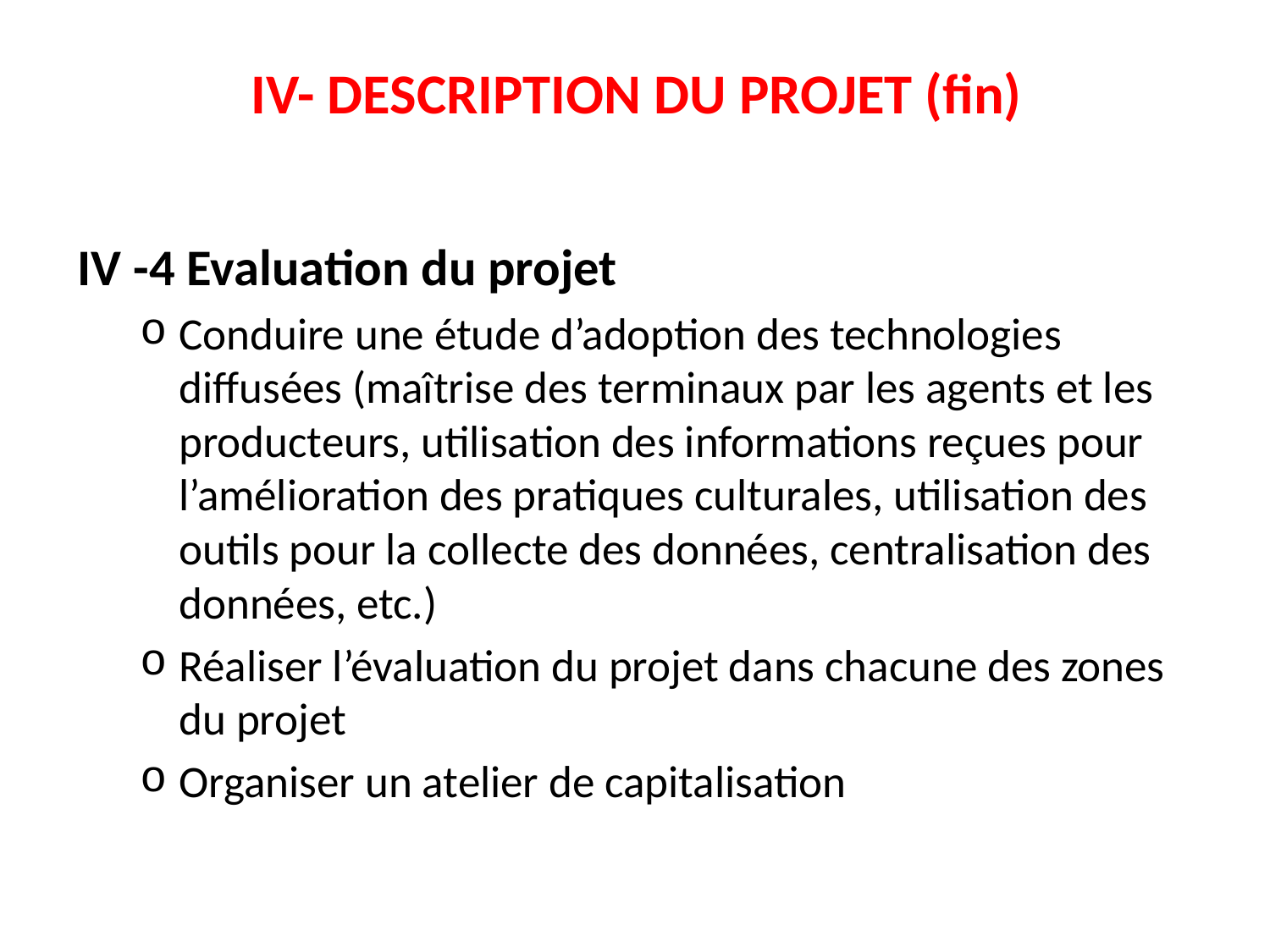

# IV- DESCRIPTION DU PROJET (fin)

IV -4 Evaluation du projet
Conduire une étude d’adoption des technologies diffusées (maîtrise des terminaux par les agents et les producteurs, utilisation des informations reçues pour l’amélioration des pratiques culturales, utilisation des outils pour la collecte des données, centralisation des données, etc.)
Réaliser l’évaluation du projet dans chacune des zones du projet
Organiser un atelier de capitalisation